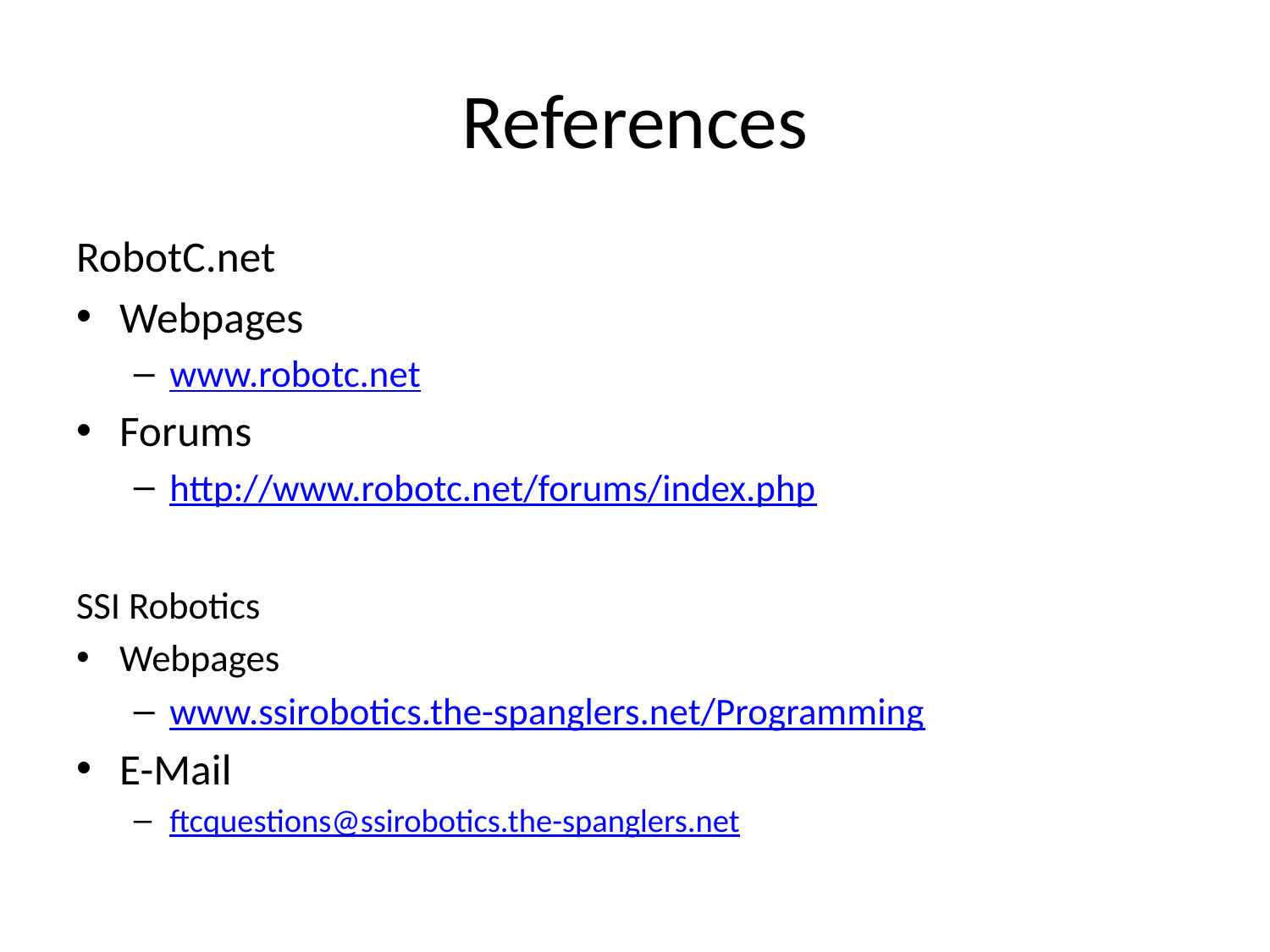

# References
RobotC.net
Webpages
www.robotc.net
Forums
http://www.robotc.net/forums/index.php

SSI Robotics
Webpages
www.ssirobotics.the-spanglers.net/Programming
E-Mail
ftcquestions@ssirobotics.the-spanglers.net